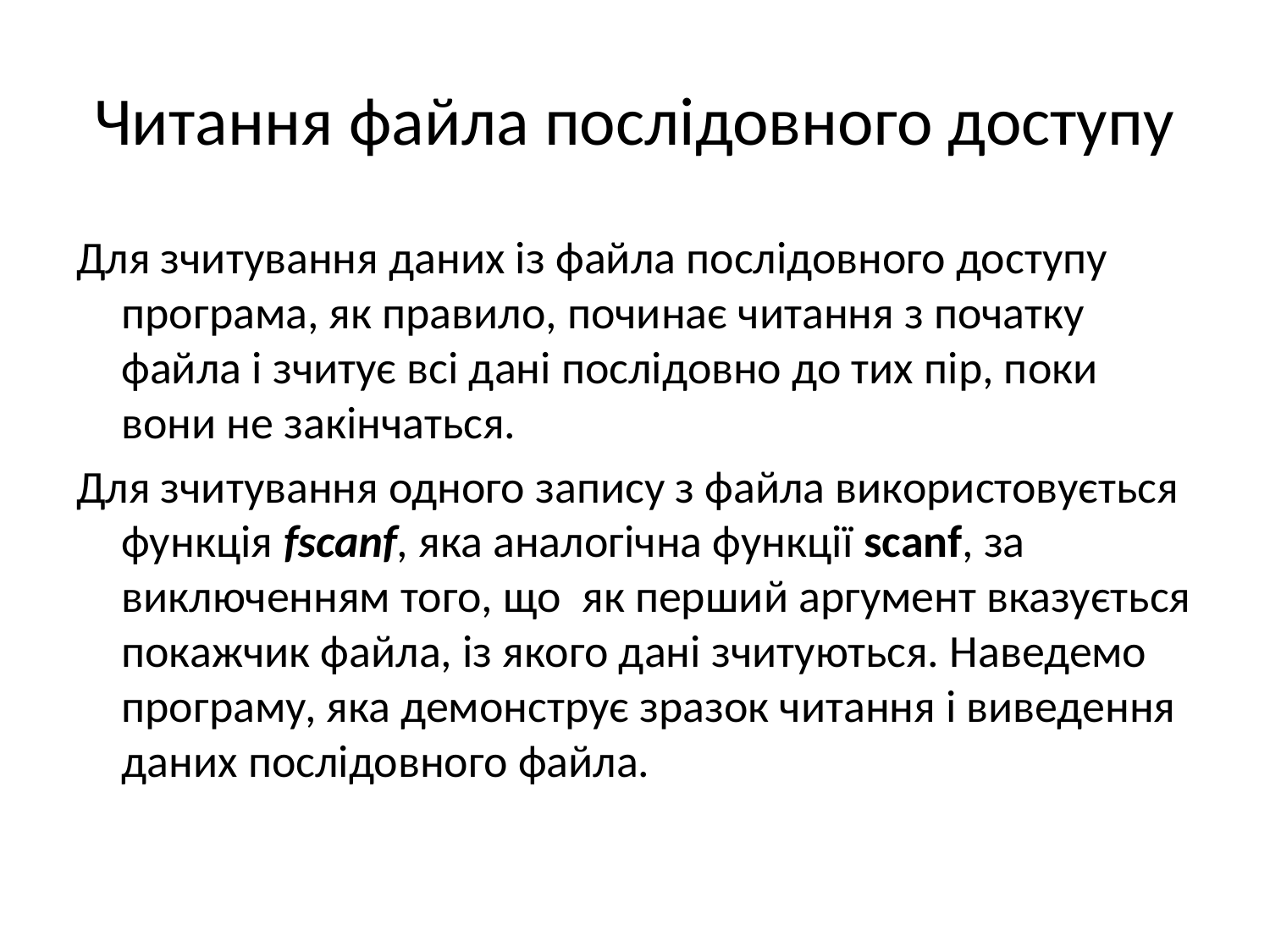

# Читання файла послідовного доступу
Для зчитування даних із файла послідовного доступу програма, як правило, починає читання з початку файла і зчитує всі дані послідовно до тих пір, поки вони не закінчаться.
Для зчитування одного запису з файла використовується функція fscanf, яка аналогічна функції scanf, за виключенням того, що  як перший аргумент вказується покажчик файла, із якого дані зчитуються. Наведемо програму, яка демонструє зразок читання і виведення даних послідовного файла.